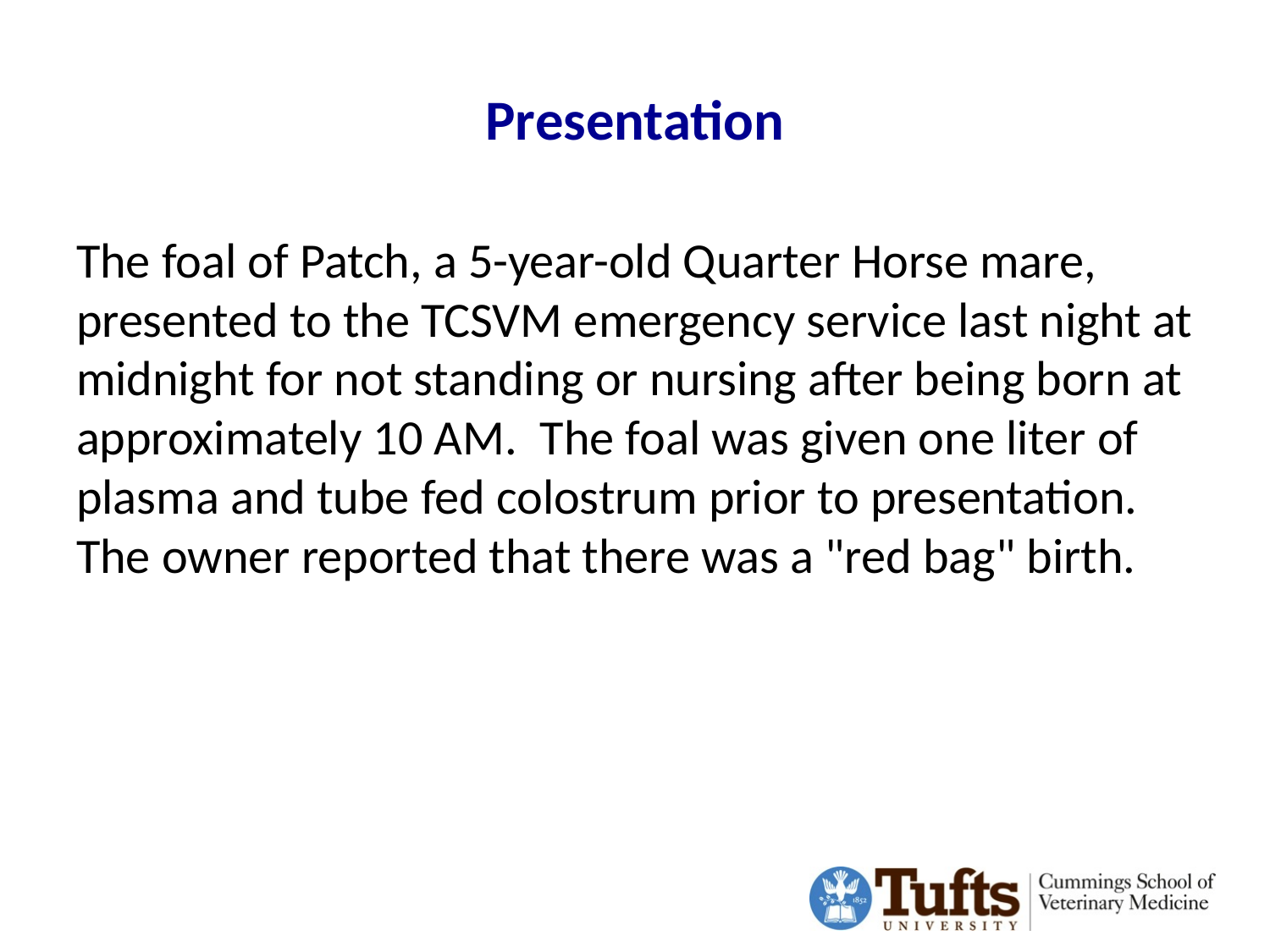

# Presentation
The foal of Patch, a 5-year-old Quarter Horse mare, presented to the TCSVM emergency service last night at midnight for not standing or nursing after being born at approximately 10 AM.  The foal was given one liter of plasma and tube fed colostrum prior to presentation.  The owner reported that there was a "red bag" birth.